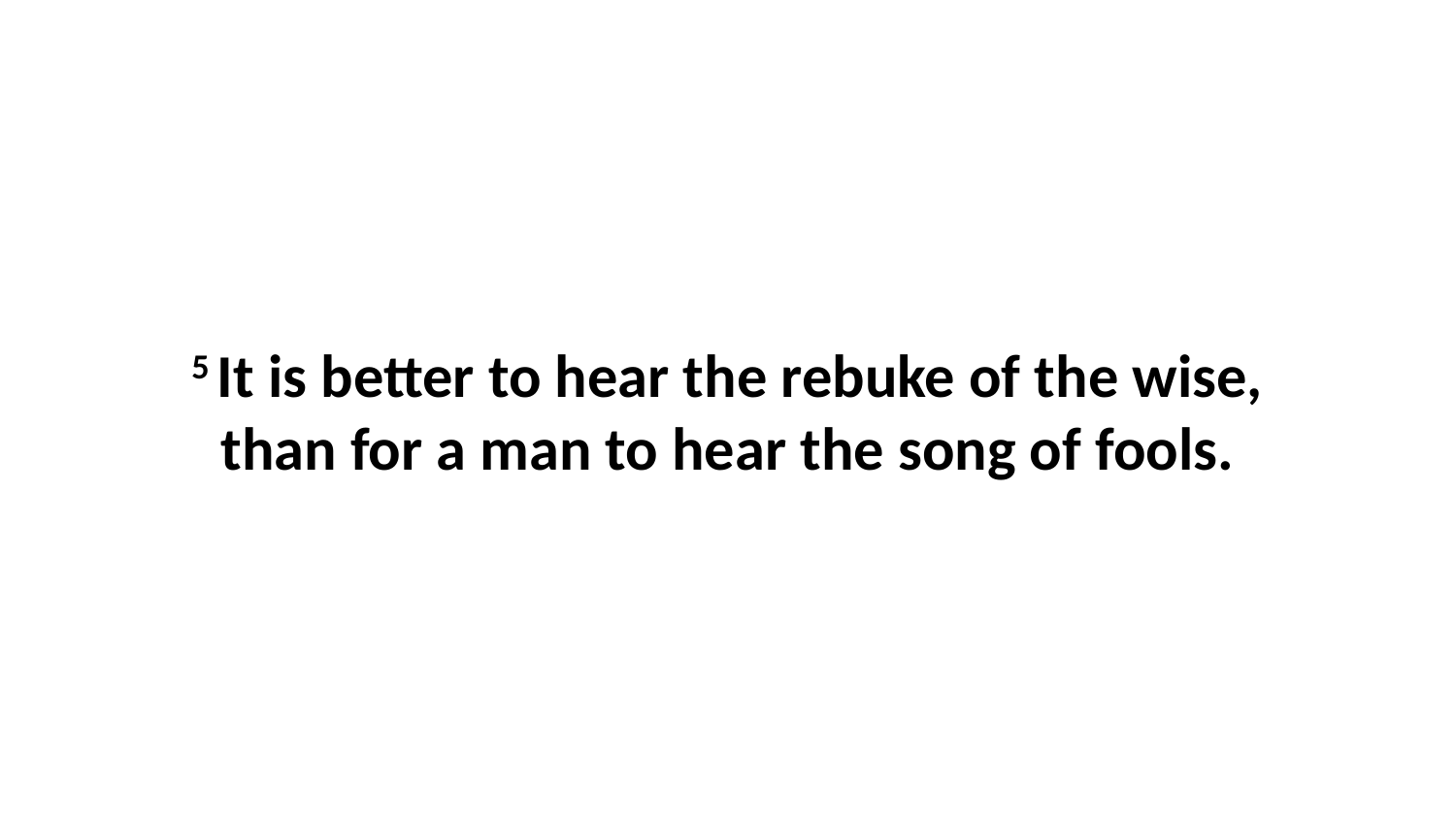

5 It is better to hear the rebuke of the wise, than for a man to hear the song of fools.